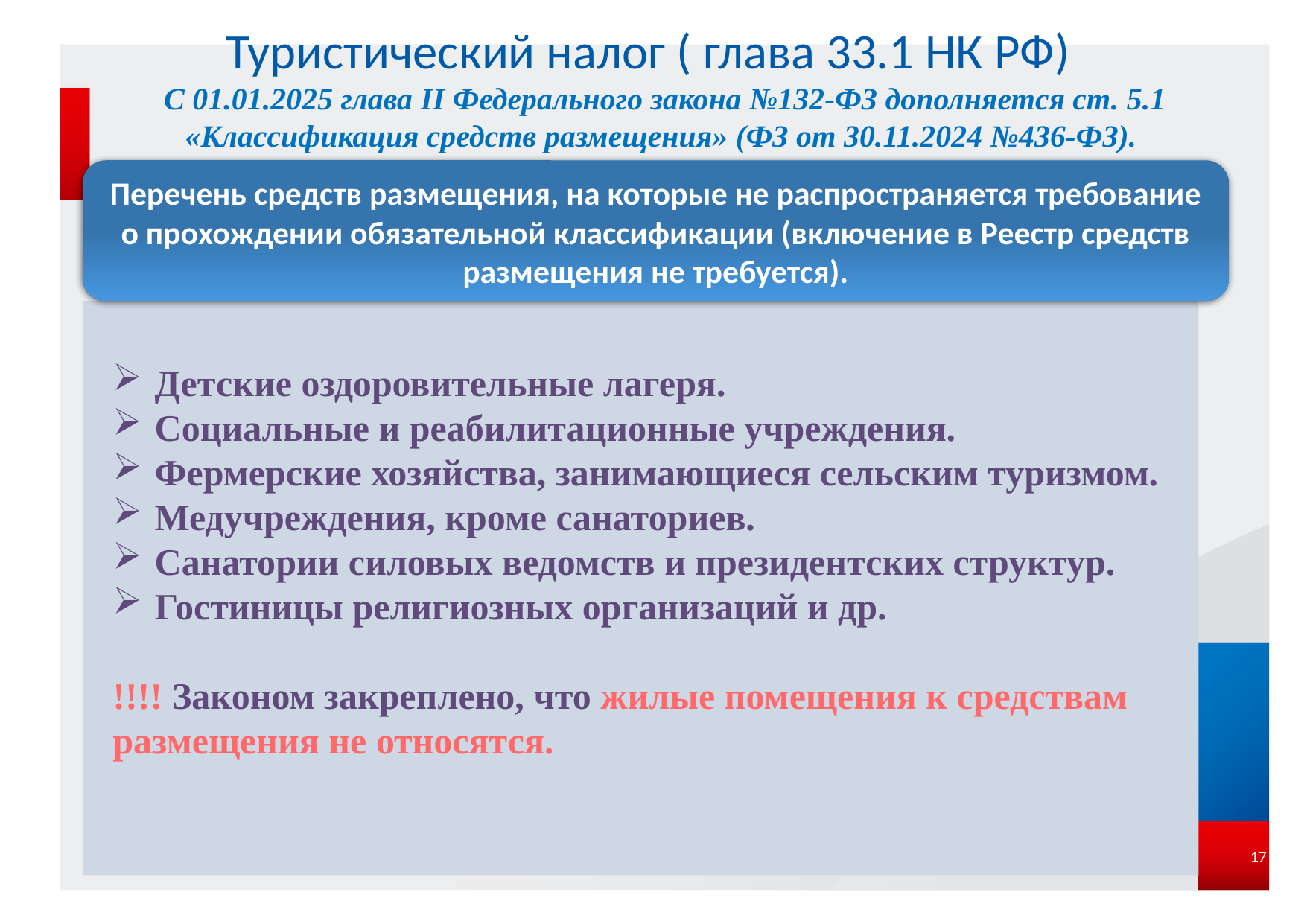

Туристический налог ( глава 33.1 НК РФ)
С 01.01.2025 глава II Федерального закона №132-ФЗ дополняется ст. 5.1 «Классификация средств размещения» (ФЗ от 30.11.2024 №436-ФЗ).

Перечень средств размещения, на которые не распространяется требование о прохождении обязательной классификации (включение в Реестр средств размещения не требуется).

Детские оздоровительные лагеря.
Социальные и реабилитационные учреждения.
Фермерские хозяйства, занимающиеся сельским туризмом.
Медучреждения, кроме санаториев.
Санатории силовых ведомств и президентских структур.
Гостиницы религиозных организаций и др.

!!!! Законом закреплено, что жилые помещения к средствам размещения не относятся.

17